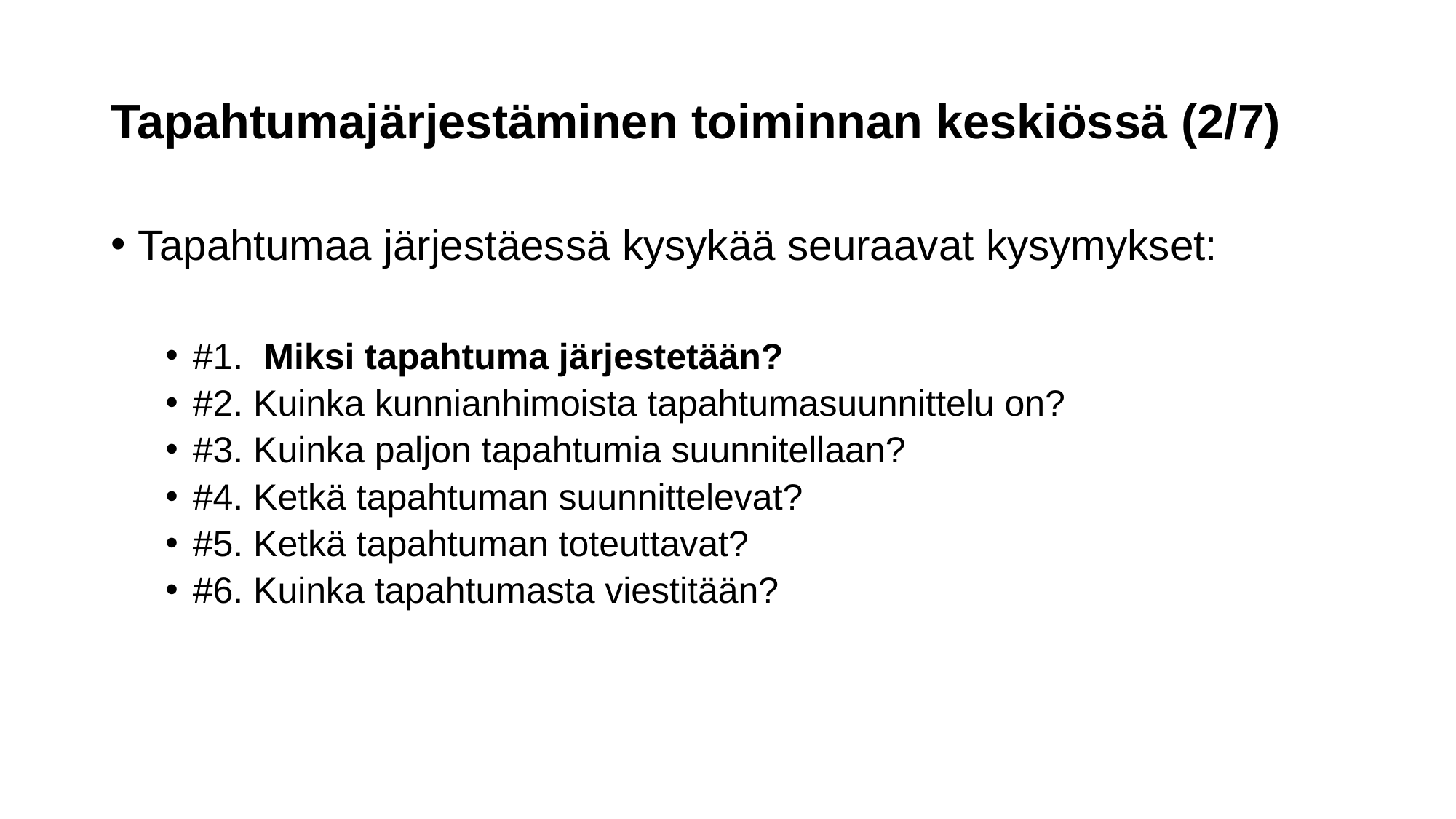

# Tapahtumajärjestäminen toiminnan keskiössä (2/7)
Tapahtumaa järjestäessä kysykää seuraavat kysymykset:

#1.  Miksi tapahtuma järjestetään?
#2. Kuinka kunnianhimoista tapahtumasuunnittelu on?
#3. Kuinka paljon tapahtumia suunnitellaan?
#4. Ketkä tapahtuman suunnittelevat?
#5. Ketkä tapahtuman toteuttavat?
#6. Kuinka tapahtumasta viestitään?